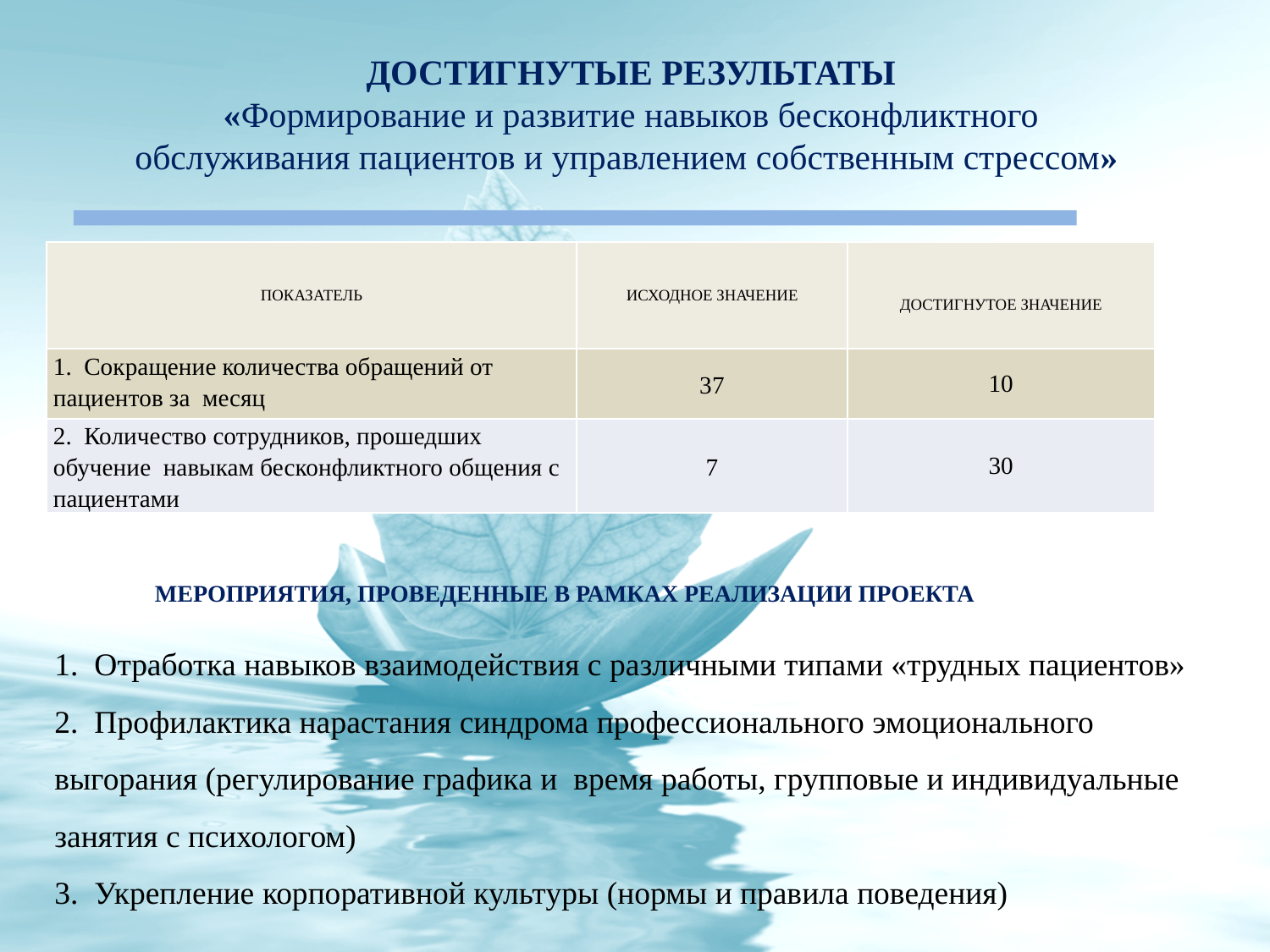

Достигнутые результаты
«Формирование и развитие навыков бесконфликтного обслуживания пациентов и управлением собственным стрессом»

| ПОКАЗАТЕЛЬ | ИСХОДНОЕ ЗНАЧЕНИЕ | ДОСТИГНУТОЕ ЗНАЧЕНИЕ |
| --- | --- | --- |
| 1. Сокращение количества обращений от пациентов за месяц | 37 | 10 |
| 2. Количество сотрудников, прошедших обучение навыкам бесконфликтного общения с пациентами | 7 | 30 |
 МЕРОПРИЯТИЯ, ПРОВЕДЕННЫЕ В РАМКАХ РЕАЛИЗАЦИИ ПРОЕКТА

1.  Отработка навыков взаимодействия с различными типами «трудных пациентов»
2.  Профилактика нарастания синдрома профессионального эмоционального выгорания (регулирование графика и  время работы, групповые и индивидуальные занятия с психологом)
3.  Укрепление корпоративной культуры (нормы и правила поведения)